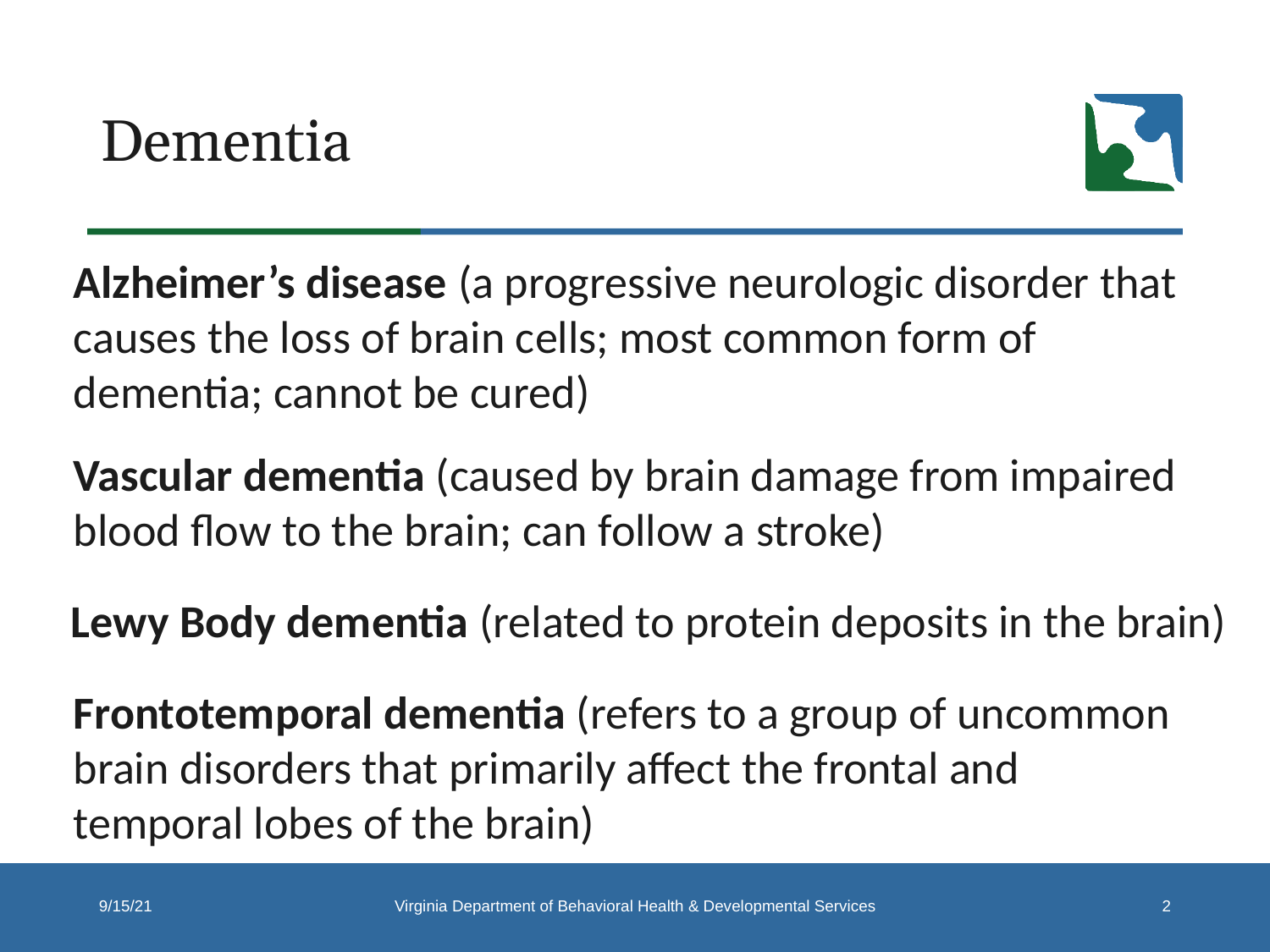

# Dementia
Alzheimer’s disease (a progressive neurologic disorder that causes the loss of brain cells; most common form of dementia; cannot be cured)
Vascular dementia (caused by brain damage from impaired blood flow to the brain; can follow a stroke)
Lewy Body dementia (related to protein deposits in the brain)
Frontotemporal dementia (refers to a group of uncommon brain disorders that primarily affect the frontal and temporal lobes of the brain)
Virginia Department of Behavioral Health & Developmental Services
9/15/21
2